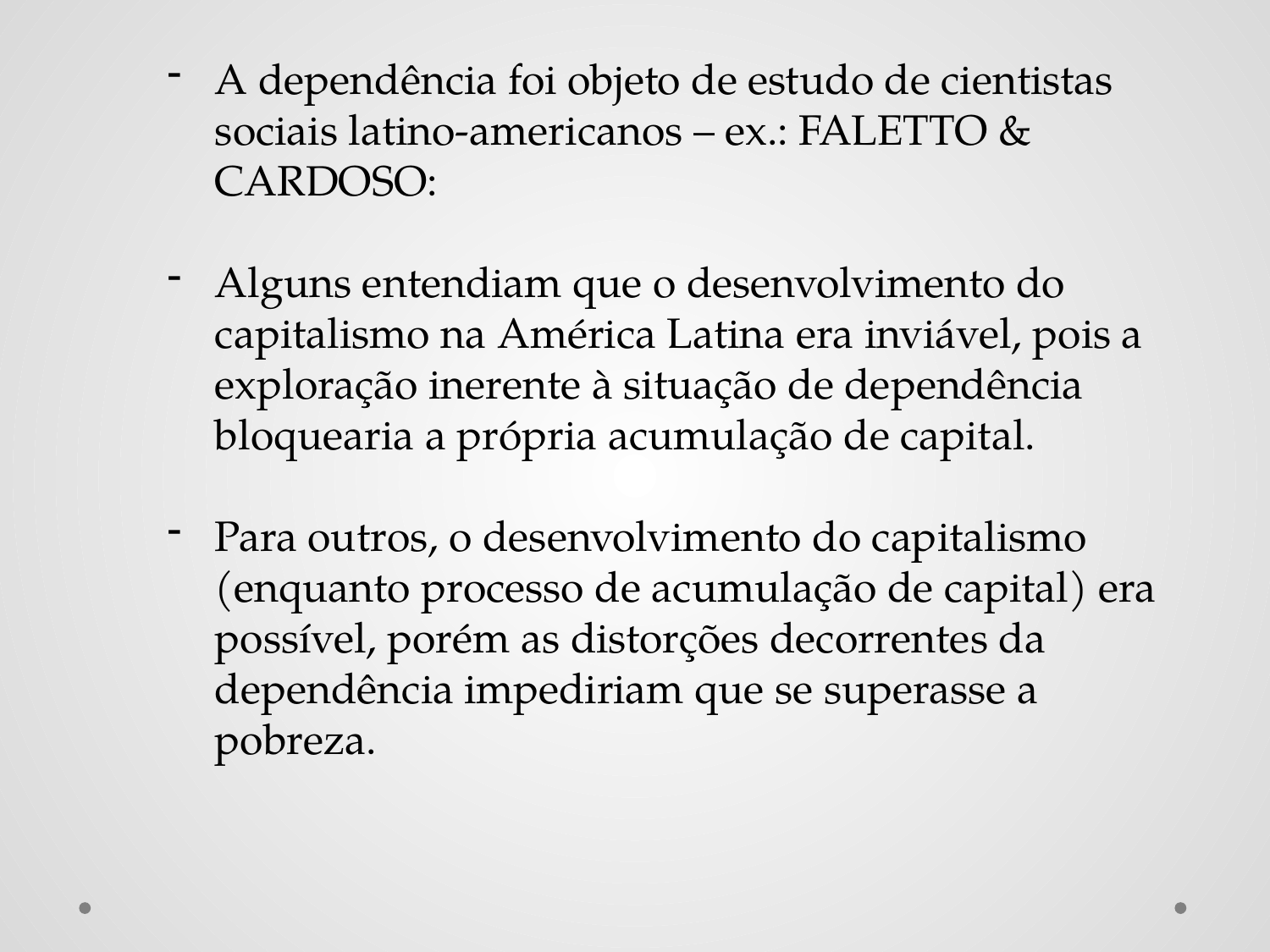

A dependência foi objeto de estudo de cientistas sociais latino-americanos – ex.: FALETTO & CARDOSO:

Alguns entendiam que o desenvolvimento do capitalismo na América Latina era inviável, pois a exploração inerente à situação de dependência bloquearia a própria acumulação de capital.

Para outros, o desenvolvimento do capitalismo (enquanto processo de acumulação de capital) era possível, porém as distorções decorrentes da dependência impediriam que se superasse a pobreza.